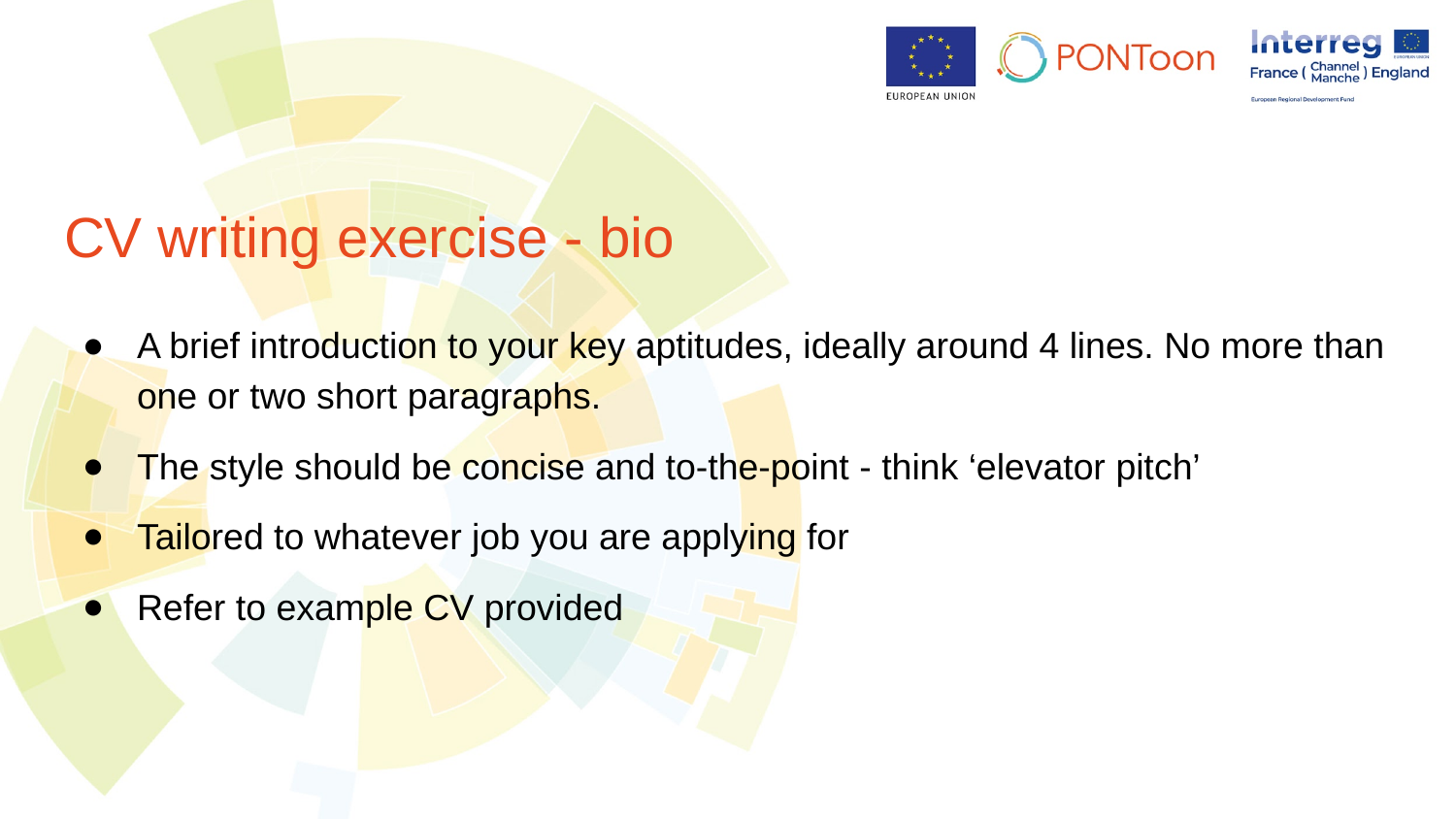

# CV writing exercise - bio
A brief introduction to your key aptitudes, ideally around 4 lines. No more than one or two short paragraphs.
The style should be concise and to-the-point - think ‘elevator pitch’
Tailored to whatever job you are applying for
Refer to example CV provided